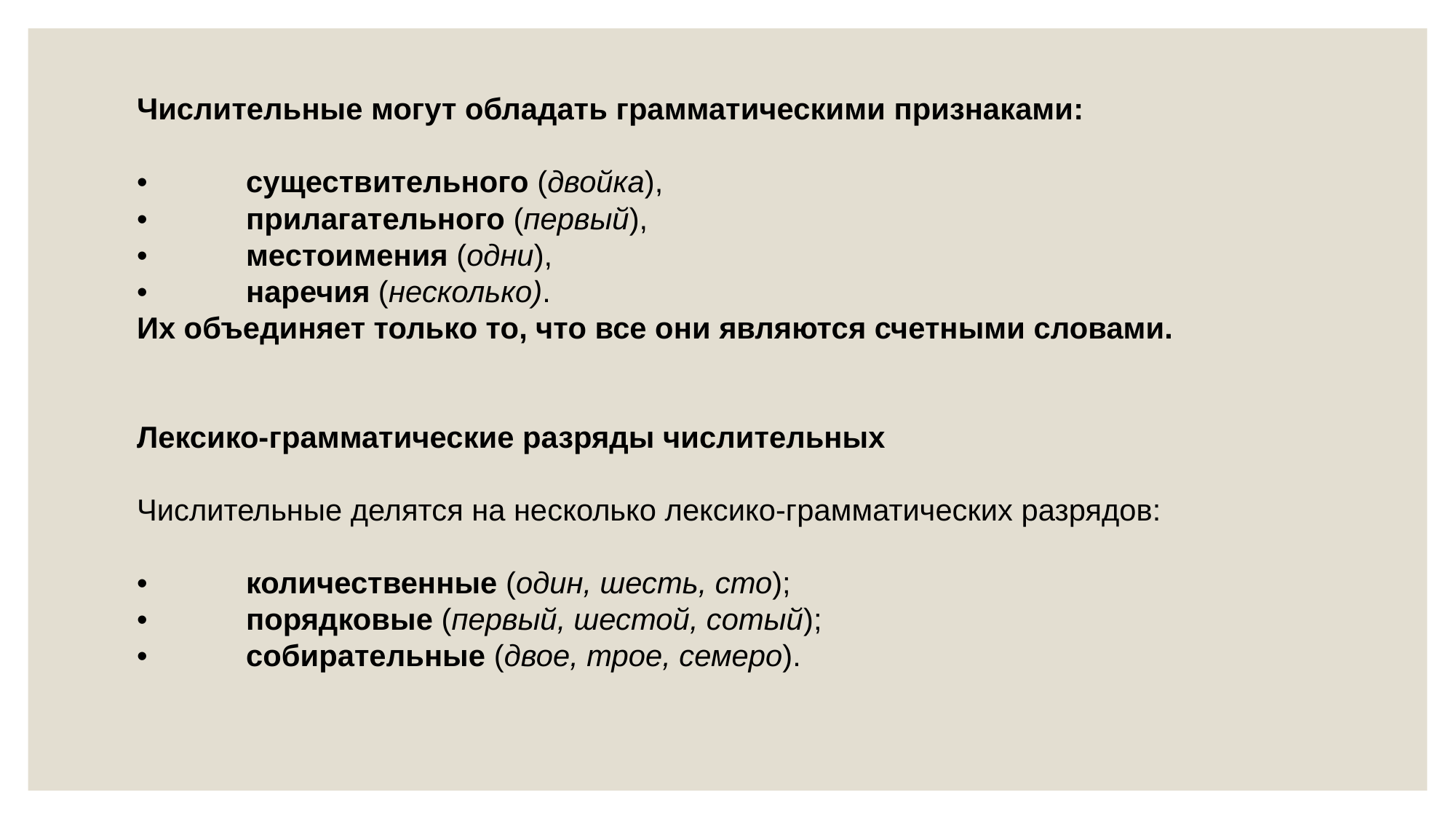

Числительные могут обладать грамматическими признаками:

•	существительного (двойка),
•	прилагательного (первый),
•	местоимения (одни),
•	наречия (несколько).
Их объединяет только то, что все они являются счетными словами.

Лексико-грамматические разряды числительных

Числительные делятся на несколько лексико-грамматических разрядов:

•	количественные (один, шесть, сто);
•	порядковые (первый, шестой, сотый);
•	собирательные (двое, трое, семеро).